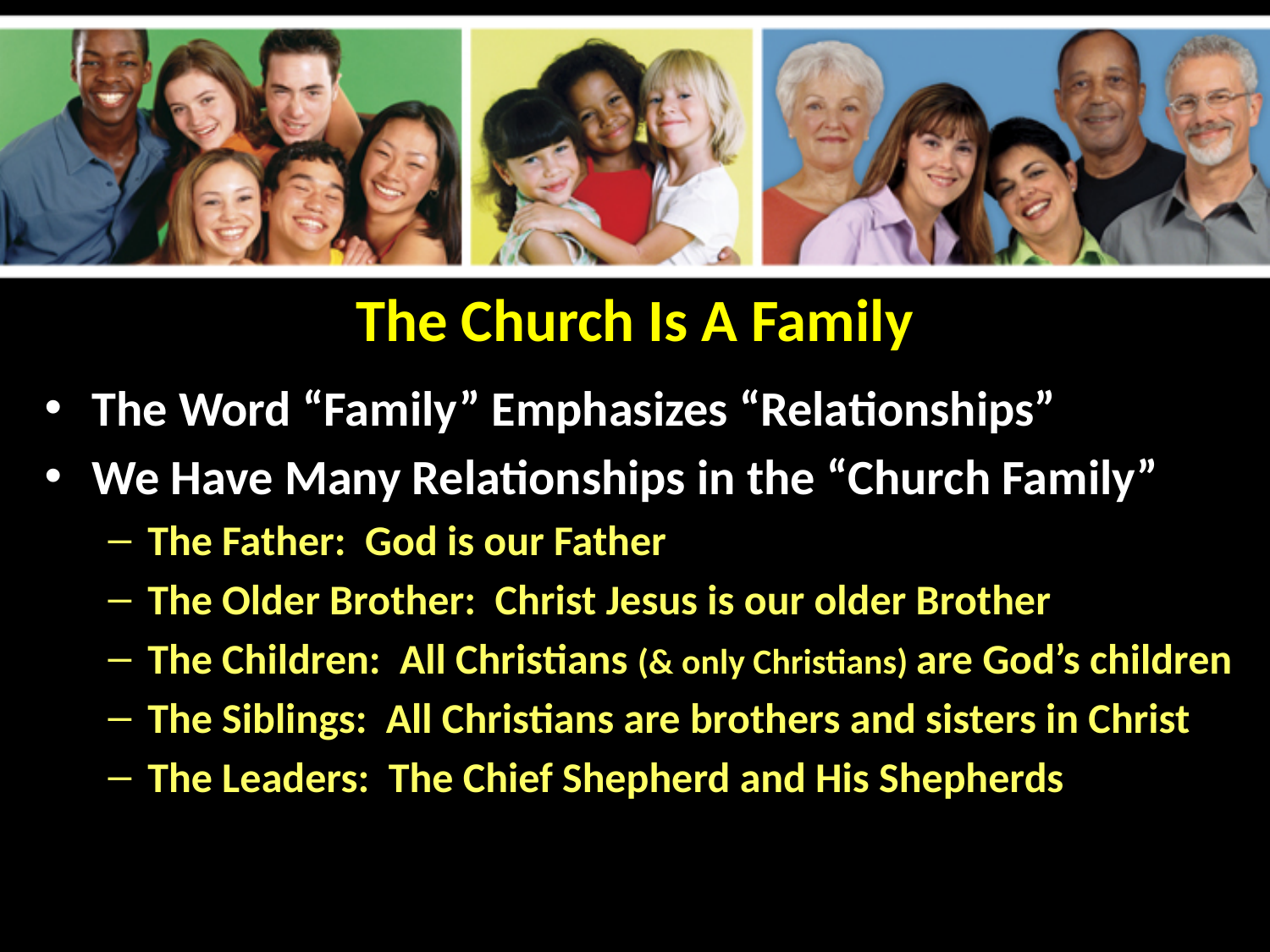

# The Church Is A Family
The Word “Family” Emphasizes “Relationships”
We Have Many Relationships in the “Church Family”
The Father:  God is our Father
The Older Brother:  Christ Jesus is our older Brother
The Children:  All Christians (& only Christians) are God’s children
The Siblings:  All Christians are brothers and sisters in Christ
The Leaders:  The Chief Shepherd and His Shepherds